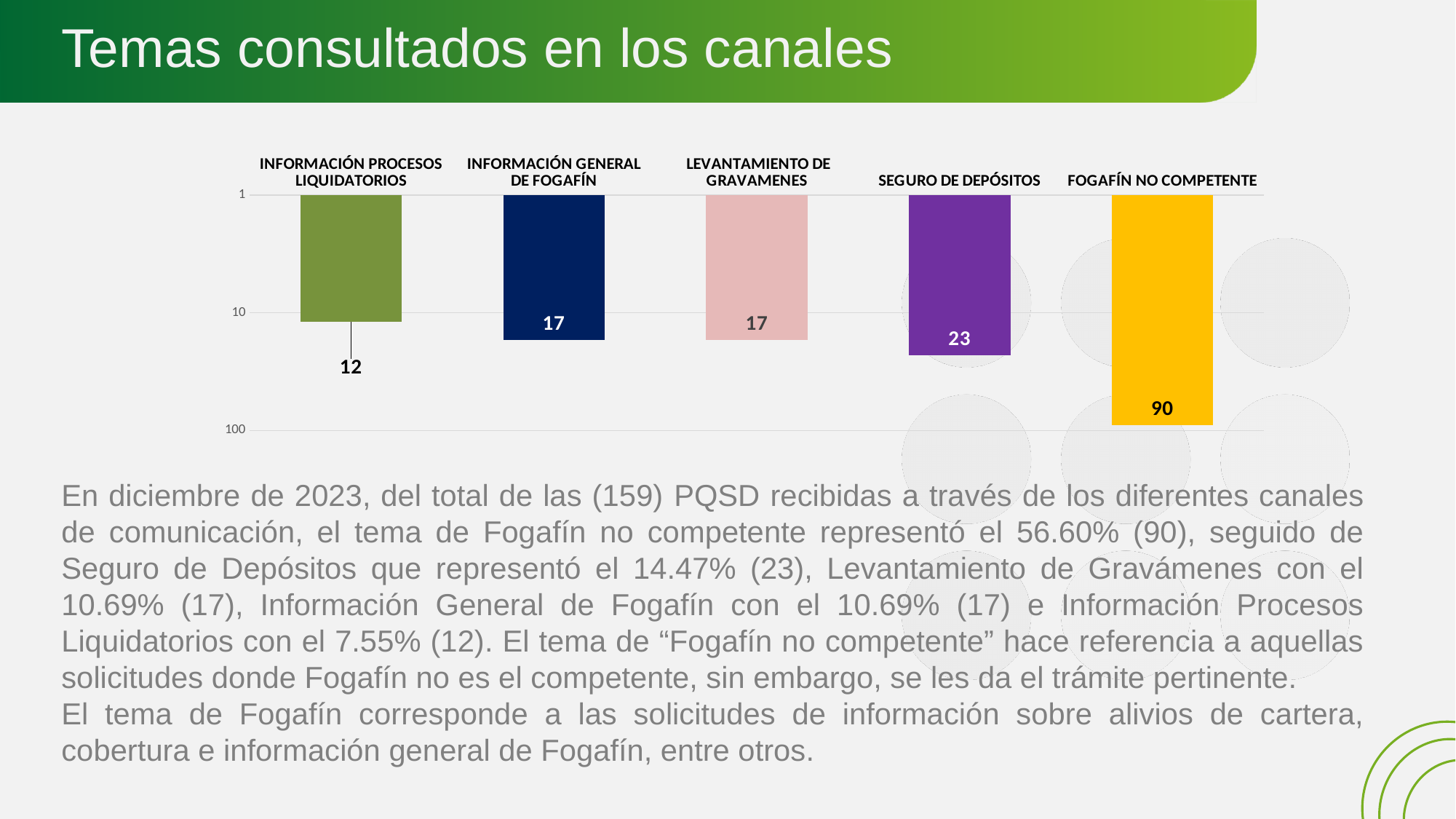

# Temas consultados en los canales

### Chart

| Category |
|---|

### Chart

| Category |  |
|---|---|
| INFORMACIÓN PROCESOS LIQUIDATORIOS | 12.0 |
| INFORMACIÓN GENERAL DE FOGAFÍN | 17.0 |
|  LEVANTAMIENTO DE GRAVAMENES | 17.0 |
| SEGURO DE DEPÓSITOS | 23.0 |
| FOGAFÍN NO COMPETENTE | 90.0 |
En diciembre de 2023, del total de las (159) PQSD recibidas a través de los diferentes canales de comunicación, el tema de Fogafín no competente representó el 56.60% (90), seguido de Seguro de Depósitos que representó el 14.47% (23), Levantamiento de Gravámenes con el 10.69% (17), Información General de Fogafín con el 10.69% (17) e Información Procesos Liquidatorios con el 7.55% (12). El tema de “Fogafín no competente” hace referencia a aquellas solicitudes donde Fogafín no es el competente, sin embargo, se les da el trámite pertinente.
El tema de Fogafín corresponde a las solicitudes de información sobre alivios de cartera, cobertura e información general de Fogafín, entre otros.